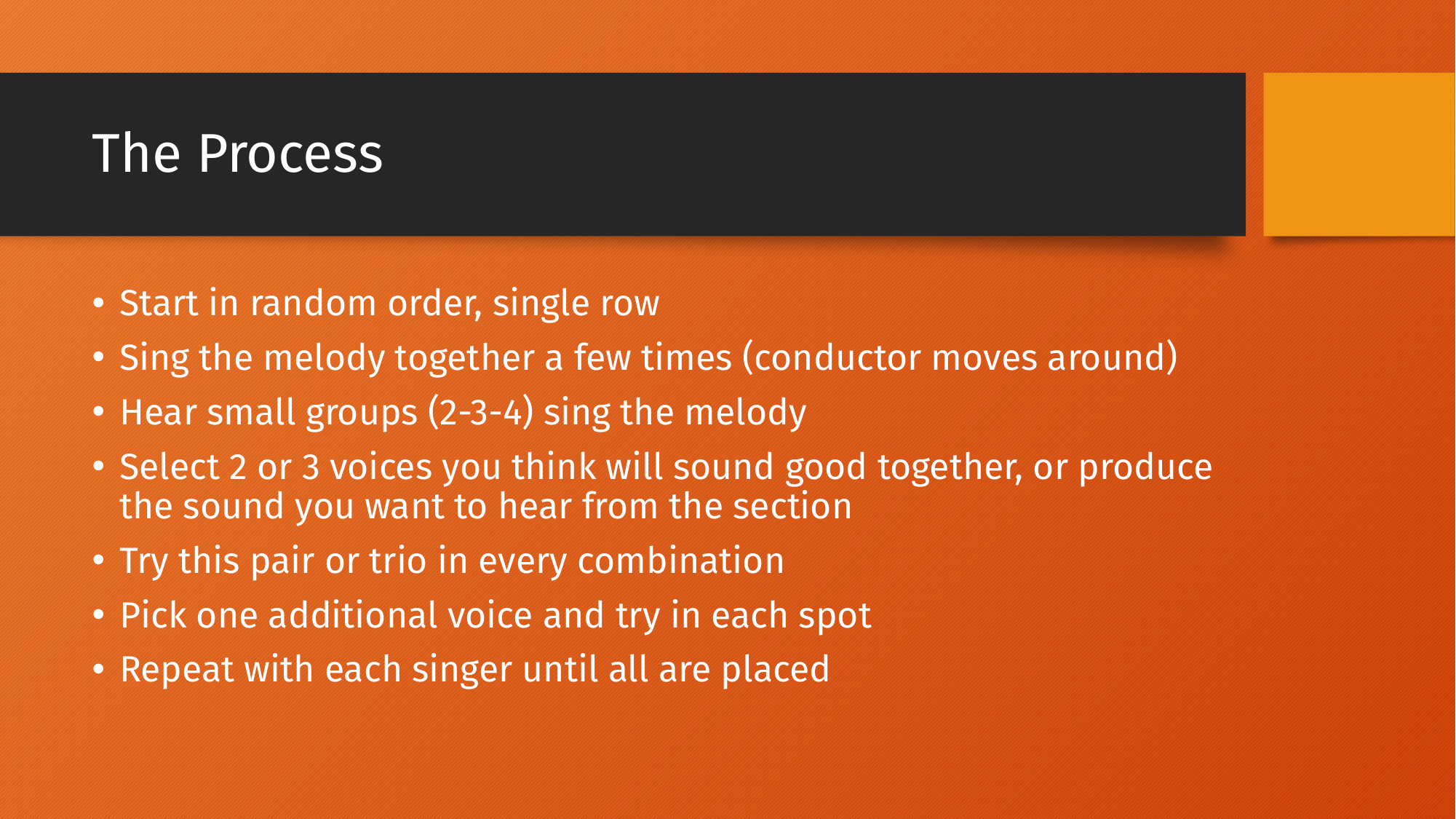

# The Process
Start in random order, single row
Sing the melody together a few times (conductor moves around)
Hear small groups (2-3-4) sing the melody
Select 2 or 3 voices you think will sound good together, or produce the sound you want to hear from the section
Try this pair or trio in every combination
Pick one additional voice and try in each spot
Repeat with each singer until all are placed